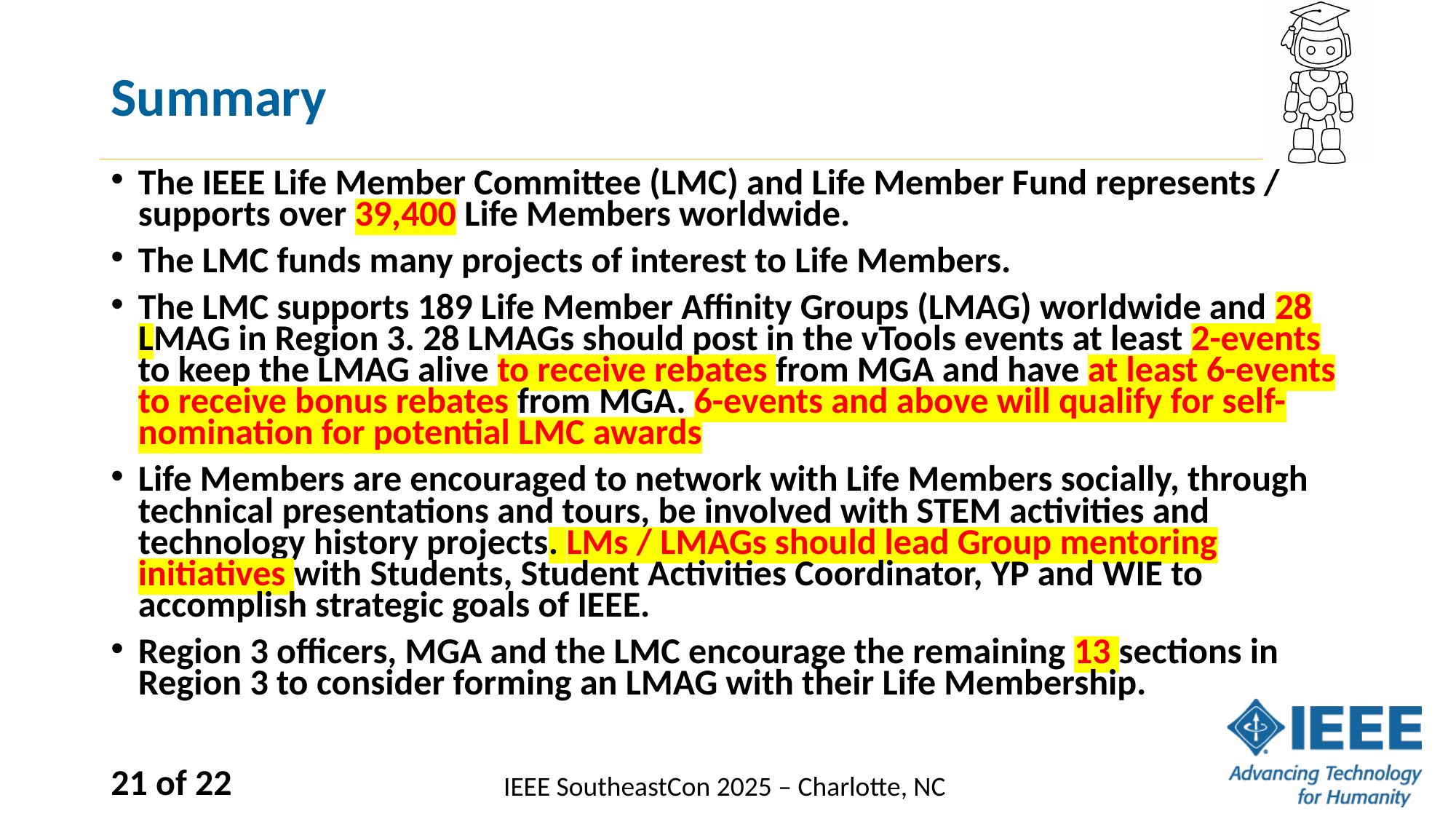

# Summary
The IEEE Life Member Committee (LMC) and Life Member Fund represents / supports over 39,400 Life Members worldwide.
The LMC funds many projects of interest to Life Members.
The LMC supports 189 Life Member Affinity Groups (LMAG) worldwide and 28 LMAG in Region 3. 28 LMAGs should post in the vTools events at least 2-events to keep the LMAG alive to receive rebates from MGA and have at least 6-events to receive bonus rebates from MGA. 6-events and above will qualify for self-nomination for potential LMC awards
Life Members are encouraged to network with Life Members socially, through technical presentations and tours, be involved with STEM activities and technology history projects. LMs / LMAGs should lead Group mentoring initiatives with Students, Student Activities Coordinator, YP and WIE to accomplish strategic goals of IEEE.
Region 3 officers, MGA and the LMC encourage the remaining 13 sections in Region 3 to consider forming an LMAG with their Life Membership.

21 of 22